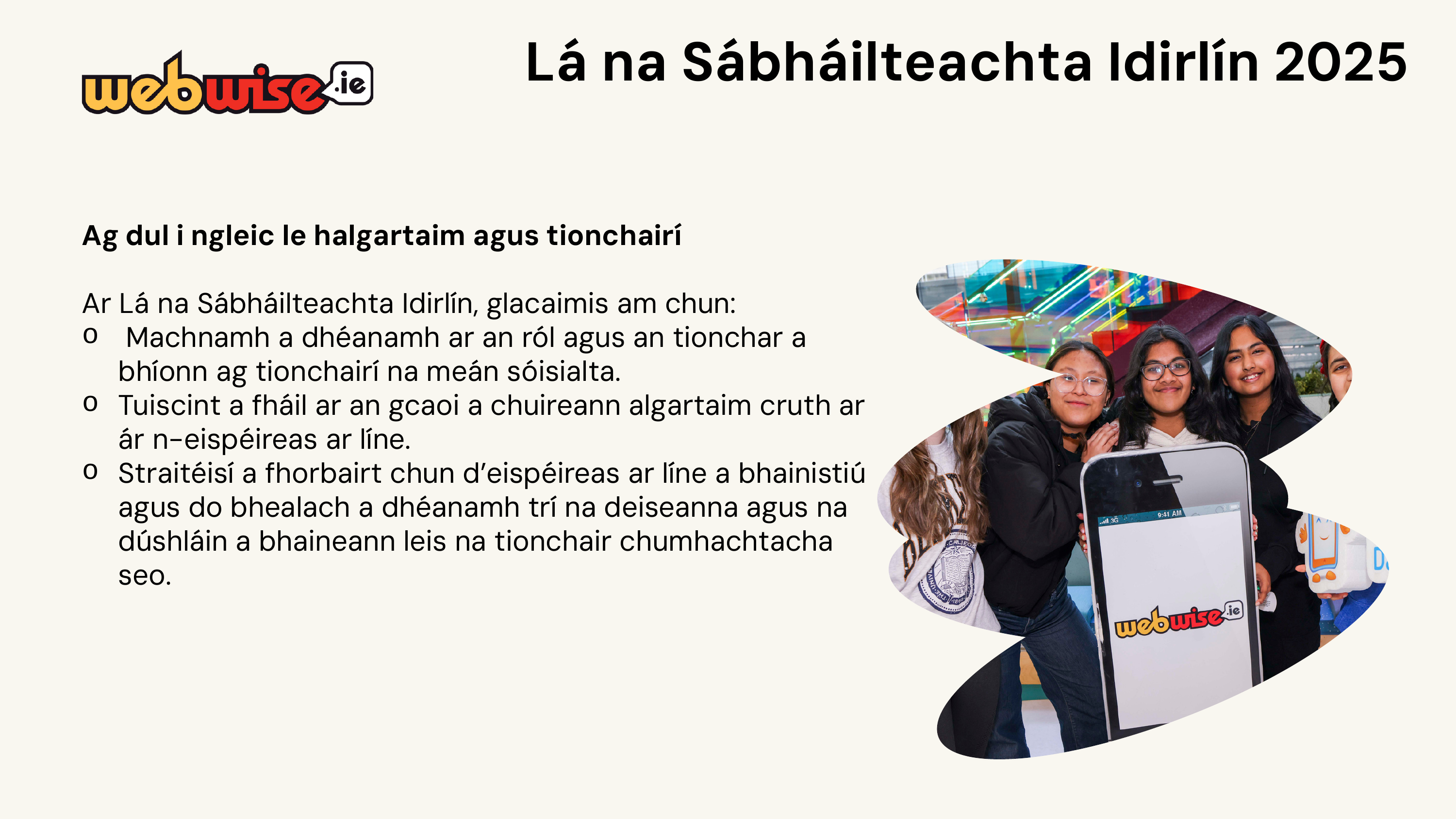

Lá na Sábháilteachta Idirlín 2025

Ag dul i ngleic le halgartaim agus tionchairí

Ar Lá na Sábháilteachta Idirlín, glacaimis am chun:
 Machnamh a dhéanamh ar an ról agus an tionchar a bhíonn ag tionchairí na meán sóisialta.
Tuiscint a fháil ar an gcaoi a chuireann algartaim cruth ar ár n-eispéireas ar líne.
Straitéisí a fhorbairt chun d’eispéireas ar líne a bhainistiú agus do bhealach a dhéanamh trí na deiseanna agus na dúshláin a bhaineann leis na tionchair chumhachtacha seo.